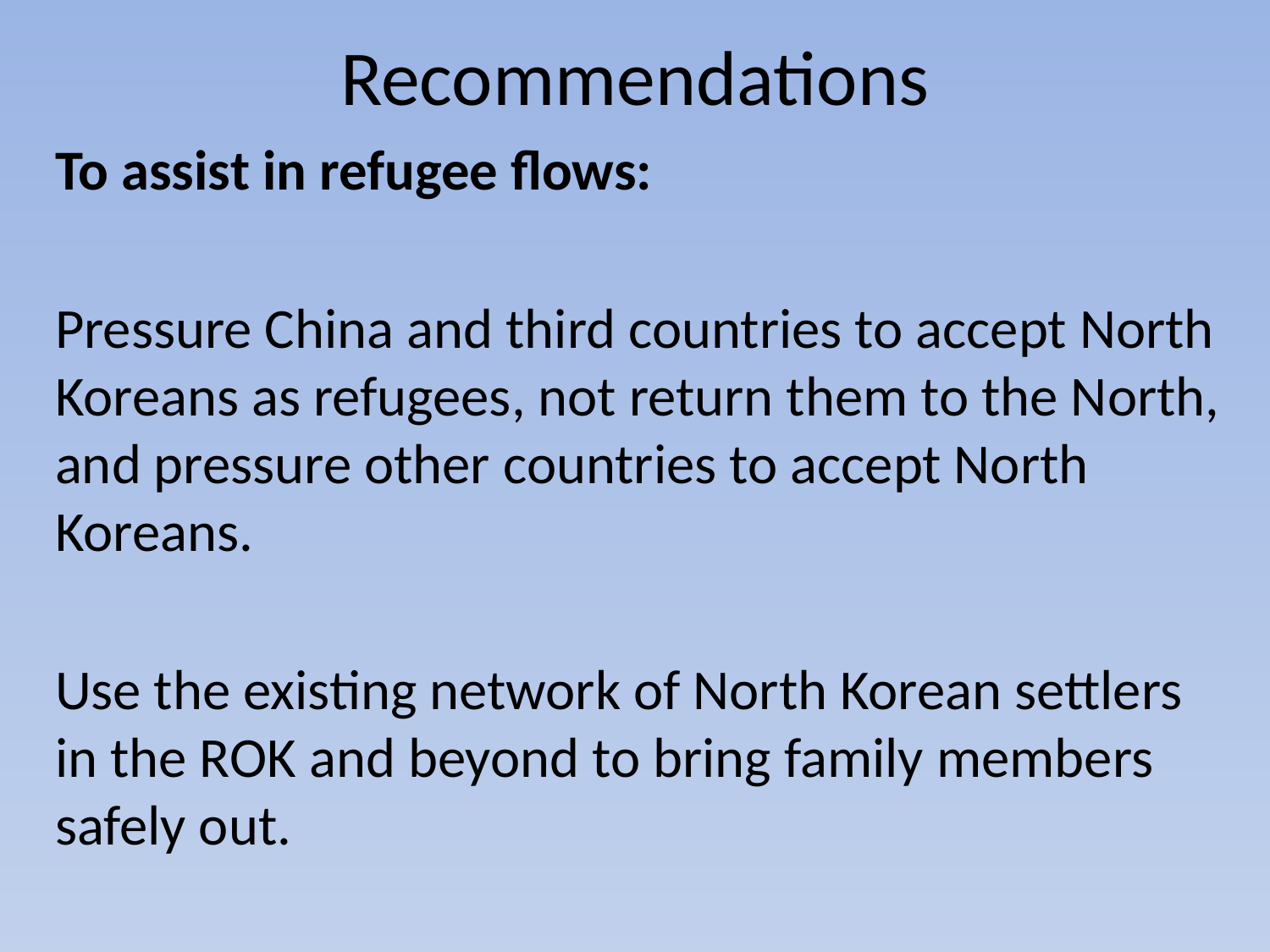

# Recommendations
To assist in refugee flows:

Pressure China and third countries to accept North Koreans as refugees, not return them to the North, and pressure other countries to accept North Koreans.

Use the existing network of North Korean settlers in the ROK and beyond to bring family members safely out.